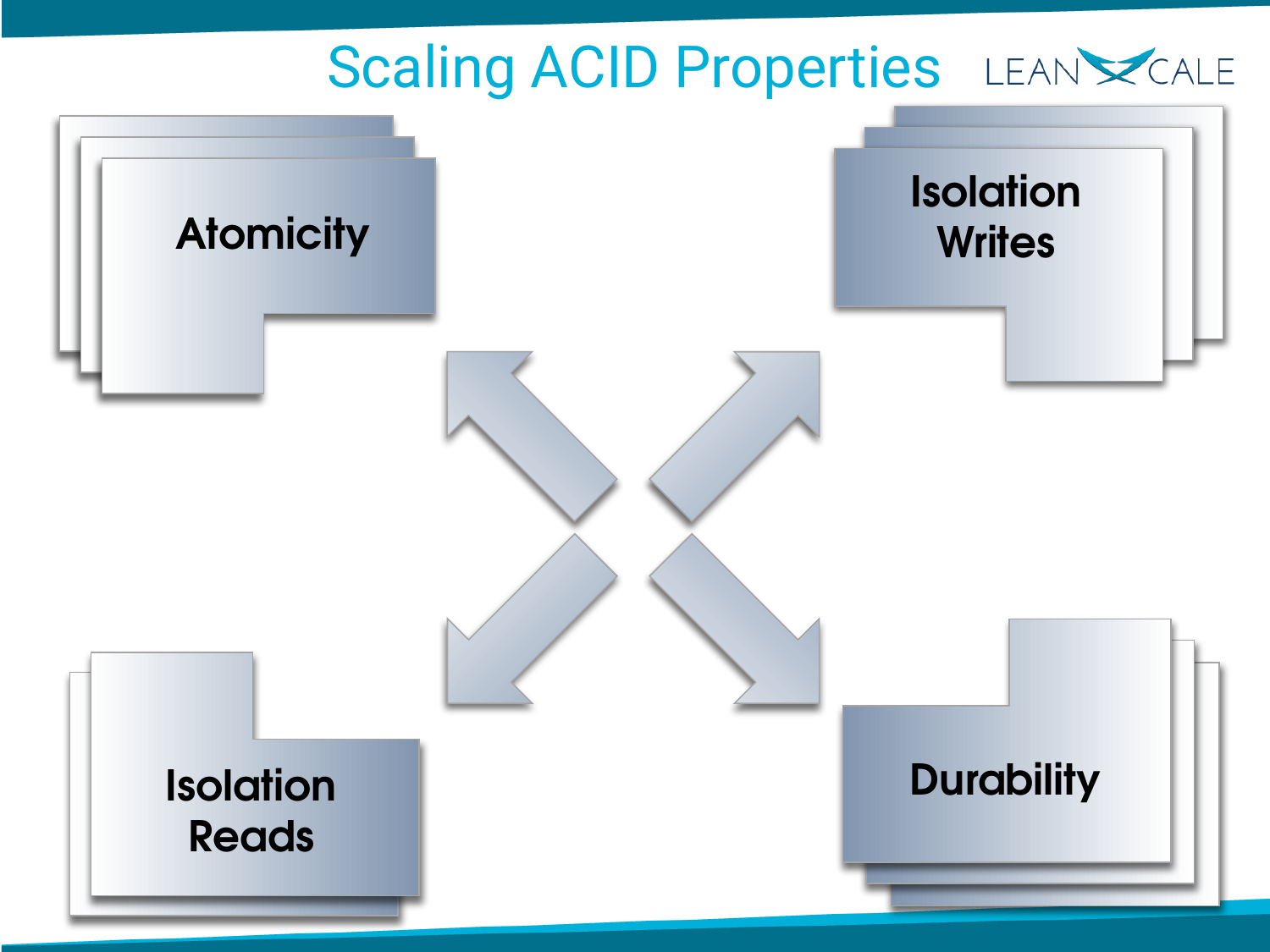

# Scaling ACID Properties

Atomicity

Atomicity
Isolation
Writes
Atomicity

Durability
Isolation
Reads